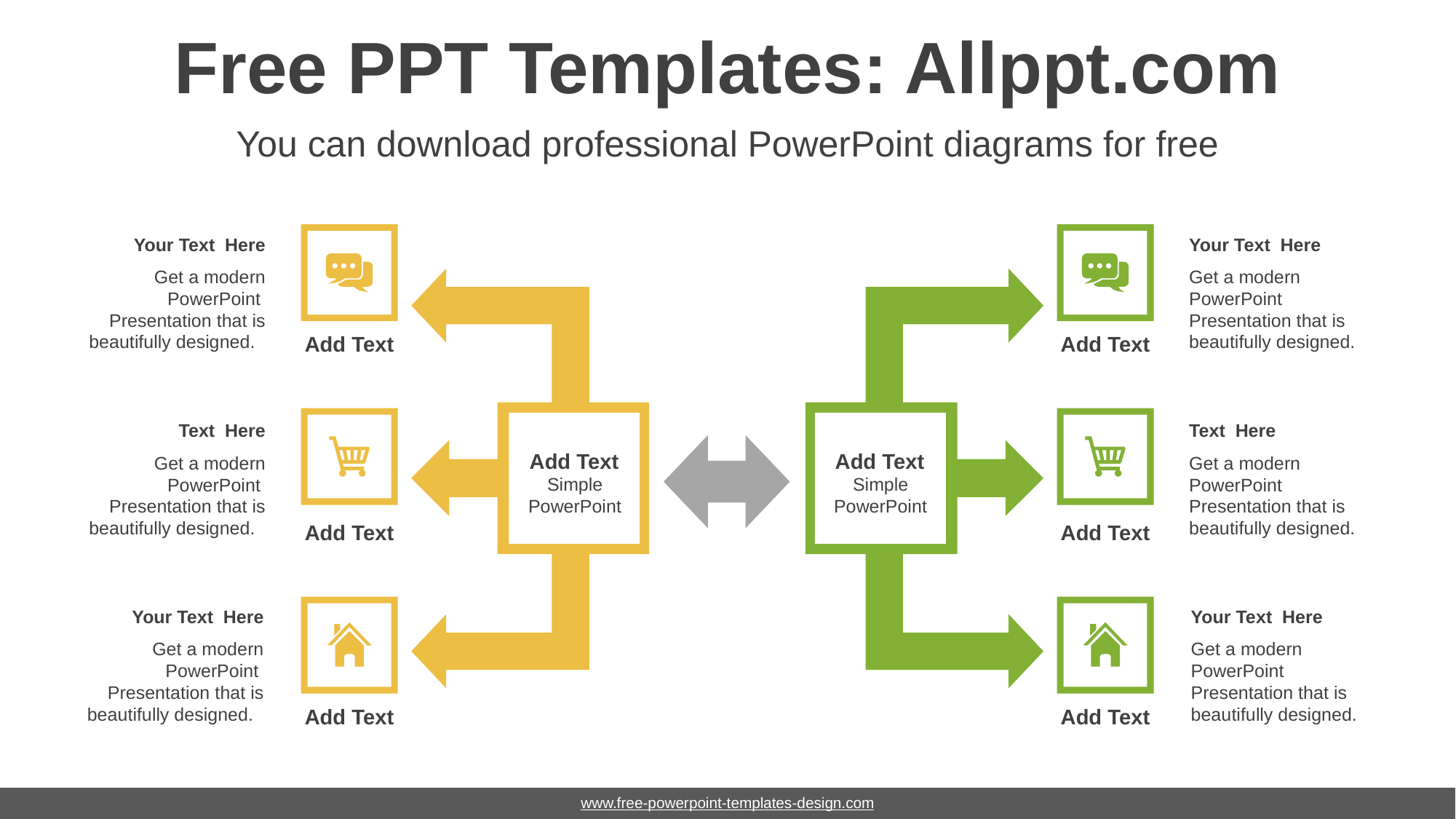

# Free PPT Templates: Allppt.com
You can download professional PowerPoint diagrams for free

Add Text
Your Text  Here
Get a modern PowerPoint  Presentation that is beautifully designed.

Add Text
Text  Here
Get a modern PowerPoint  Presentation that is beautifully designed.
Add Text
Simple PowerPoint

Add Text
Your Text  Here
Get a modern PowerPoint  Presentation that is beautifully designed.
Your Text  Here
Get a modern PowerPoint  Presentation that is beautifully designed.

Add Text

Text  Here
Get a modern PowerPoint  Presentation that is beautifully designed.

Add Text
Simple PowerPoint
Add Text

Your Text  Here
Get a modern PowerPoint  Presentation that is beautifully designed.

Add Text
www.free-powerpoint-templates-design.com